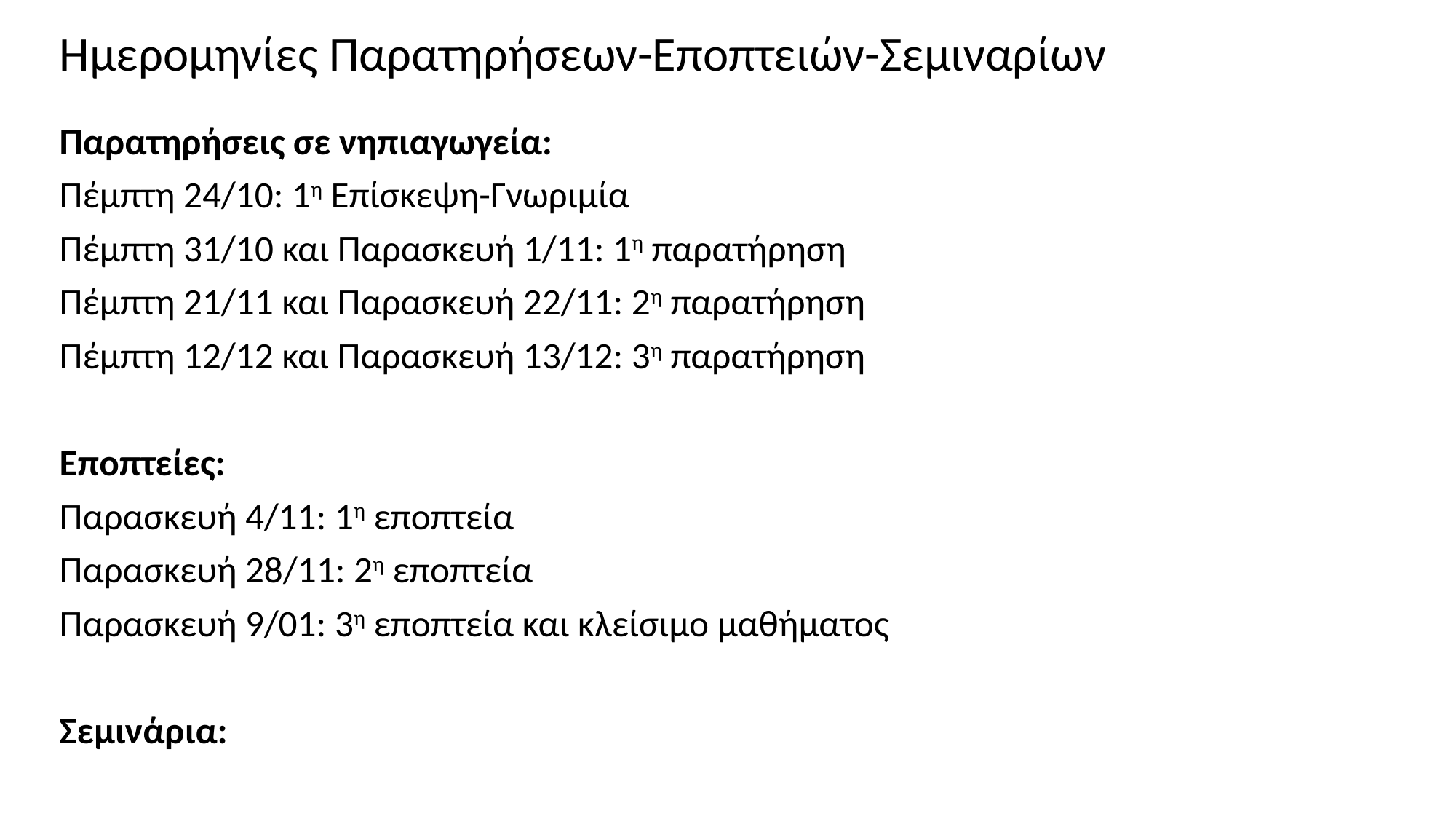

# Ημερομηνίες Παρατηρήσεων-Εποπτειών-Σεμιναρίων
Παρατηρήσεις σε νηπιαγωγεία:
Πέμπτη 24/10: 1η Επίσκεψη-Γνωριμία
Πέμπτη 31/10 και Παρασκευή 1/11: 1η παρατήρηση
Πέμπτη 21/11 και Παρασκευή 22/11: 2η παρατήρηση
Πέμπτη 12/12 και Παρασκευή 13/12: 3η παρατήρηση

Εποπτείες:
Παρασκευή 4/11: 1η εποπτεία
Παρασκευή 28/11: 2η εποπτεία
Παρασκευή 9/01: 3η εποπτεία και κλείσιμο μαθήματος

Σεμινάρια: